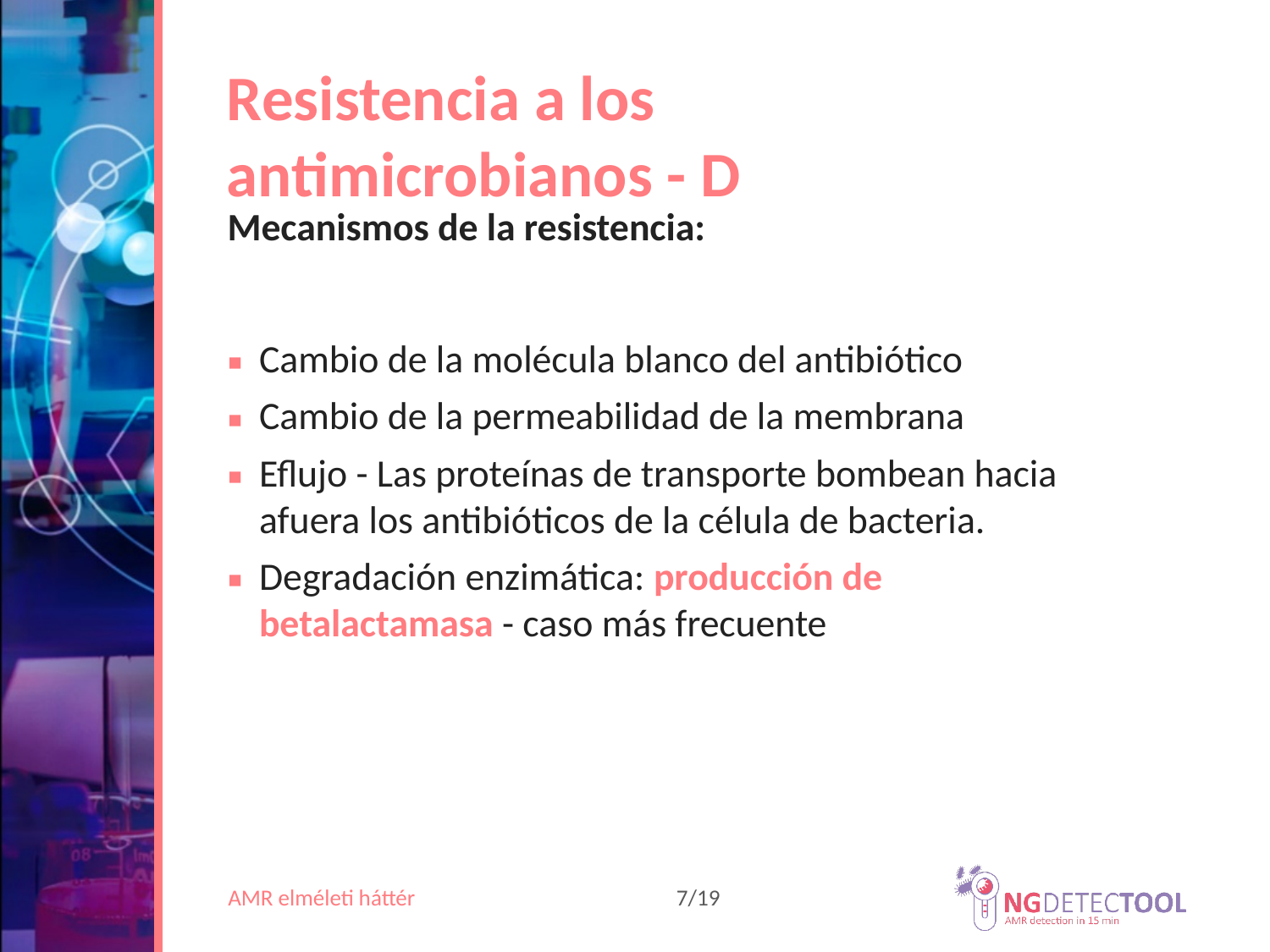

# Resistencia a los antimicrobianos - D
Mecanismos de la resistencia:

Cambio de la molécula blanco del antibiótico
Cambio de la permeabilidad de la membrana
Eflujo - Las proteínas de transporte bombean hacia afuera los antibióticos de la célula de bacteria.
Degradación enzimática: producción de
betalactamasa - caso más frecuente